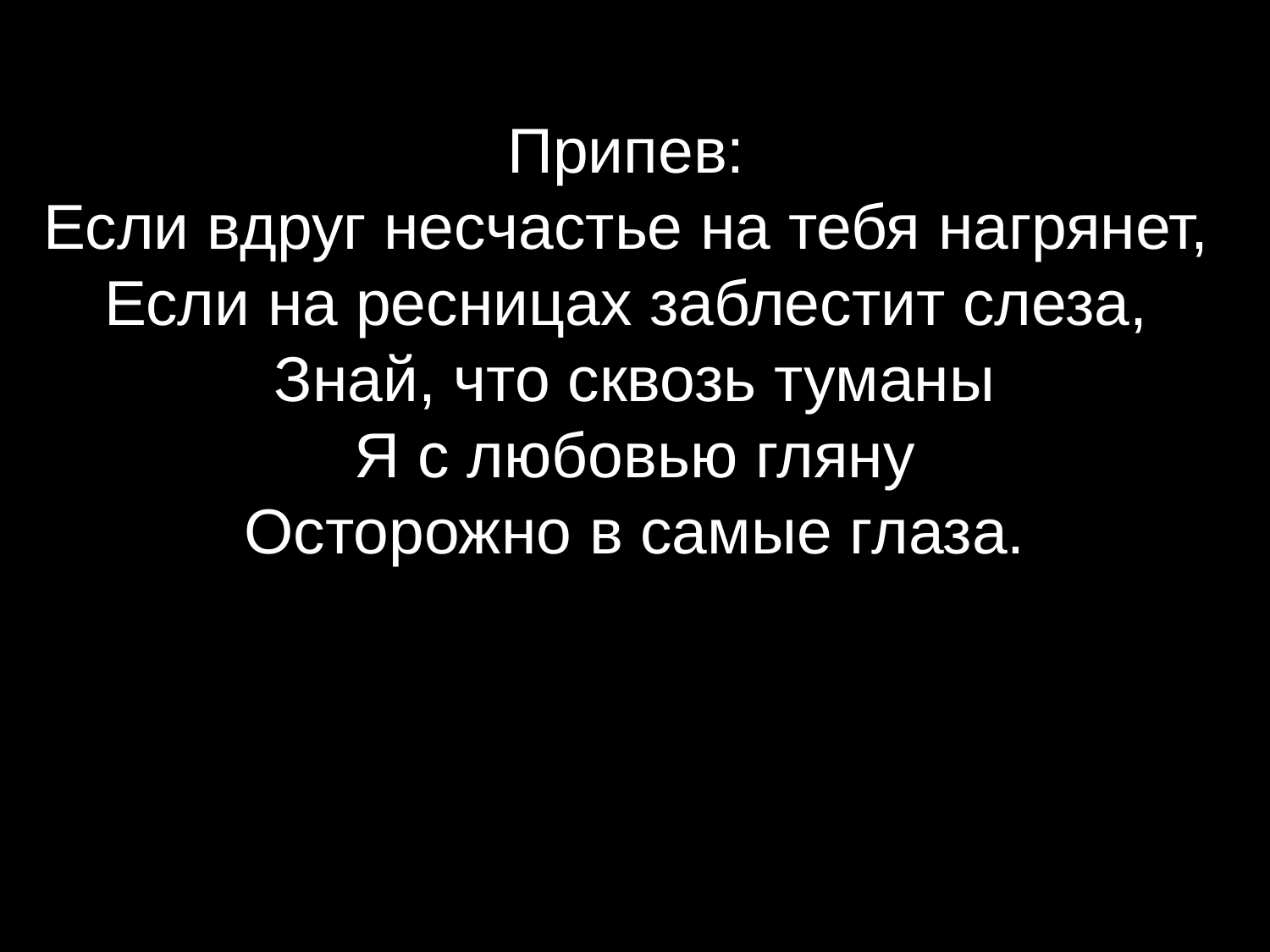

# Припев: Если вдруг несчастье на тебя нагрянет, Если на ресницах заблестит слеза, Знай, что сквозь туманы Я с любовью гляну Осторожно в самые глаза.